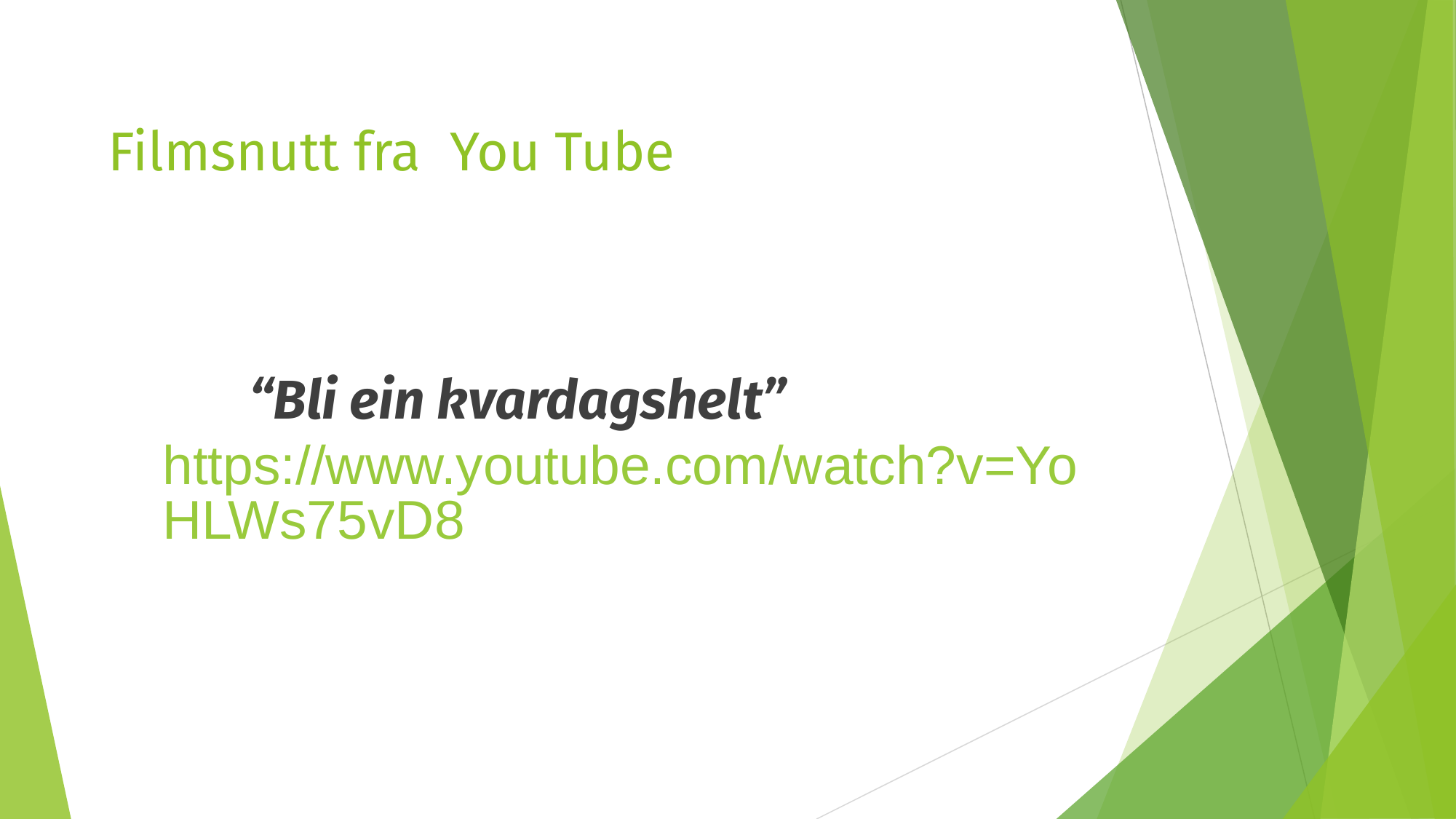

Filmsnutt fra  You Tube
       “Bli ein kvardagshelt”
https://www.youtube.com/watch?v=YoHLWs75vD8